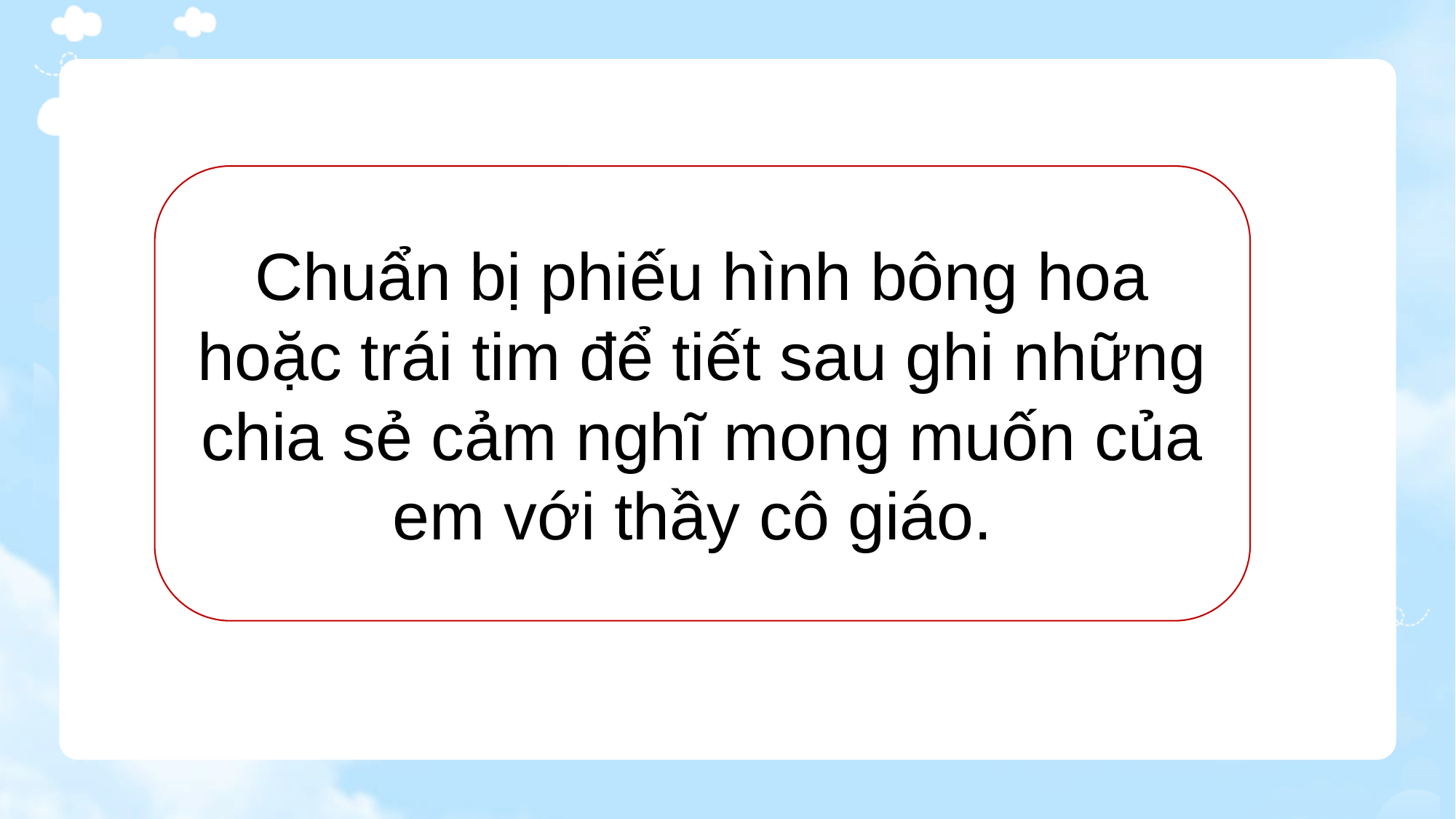

Chuẩn bị phiếu hình bông hoa hoặc trái tim để tiết sau ghi những chia sẻ cảm nghĩ mong muốn của em với thầy cô giáo.